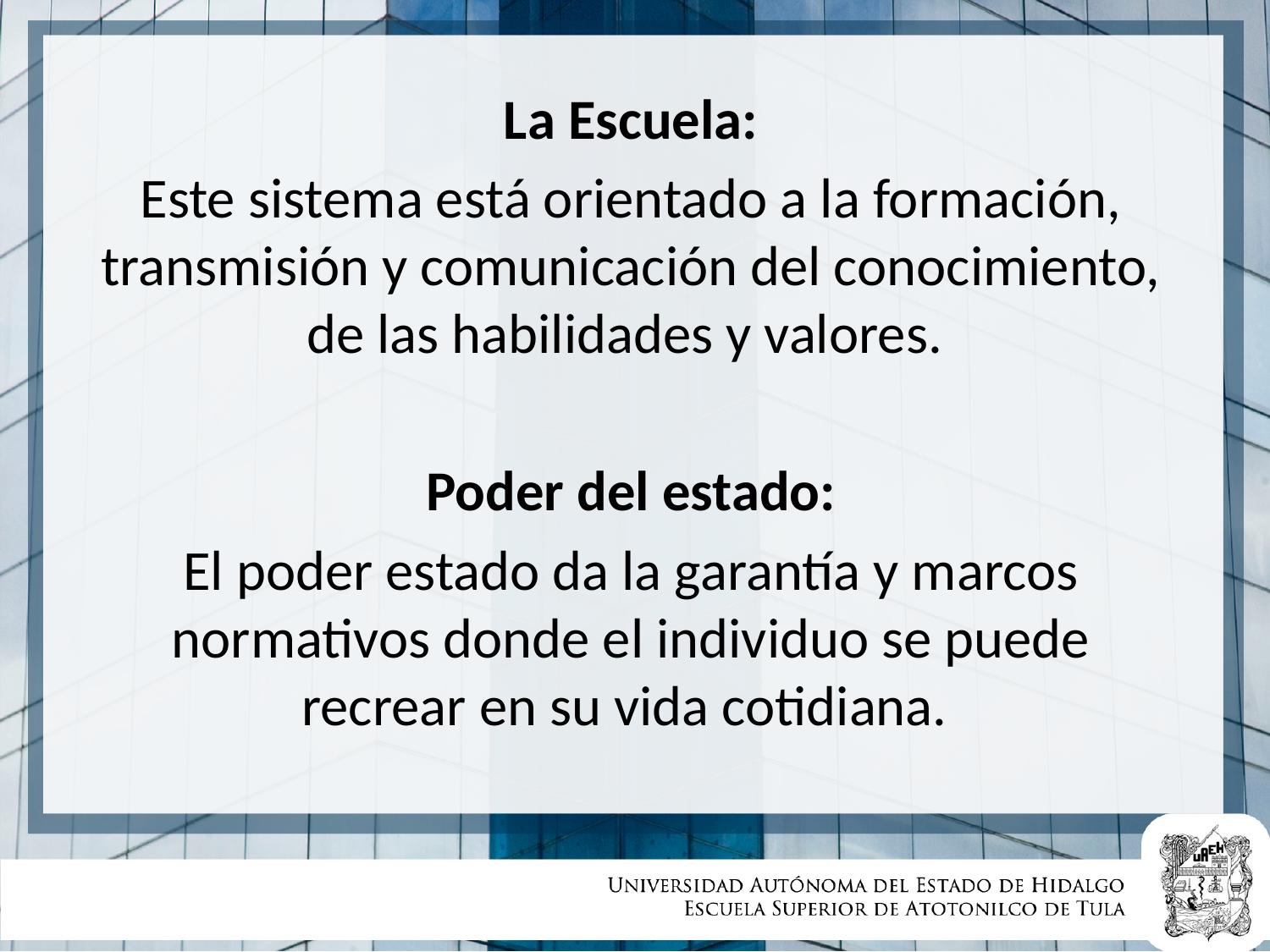

La Escuela:
Este sistema está orientado a la formación, transmisión y comunicación del conocimiento, de las habilidades y valores.

Poder del estado:
El poder estado da la garantía y marcos normativos donde el individuo se puede recrear en su vida cotidiana.